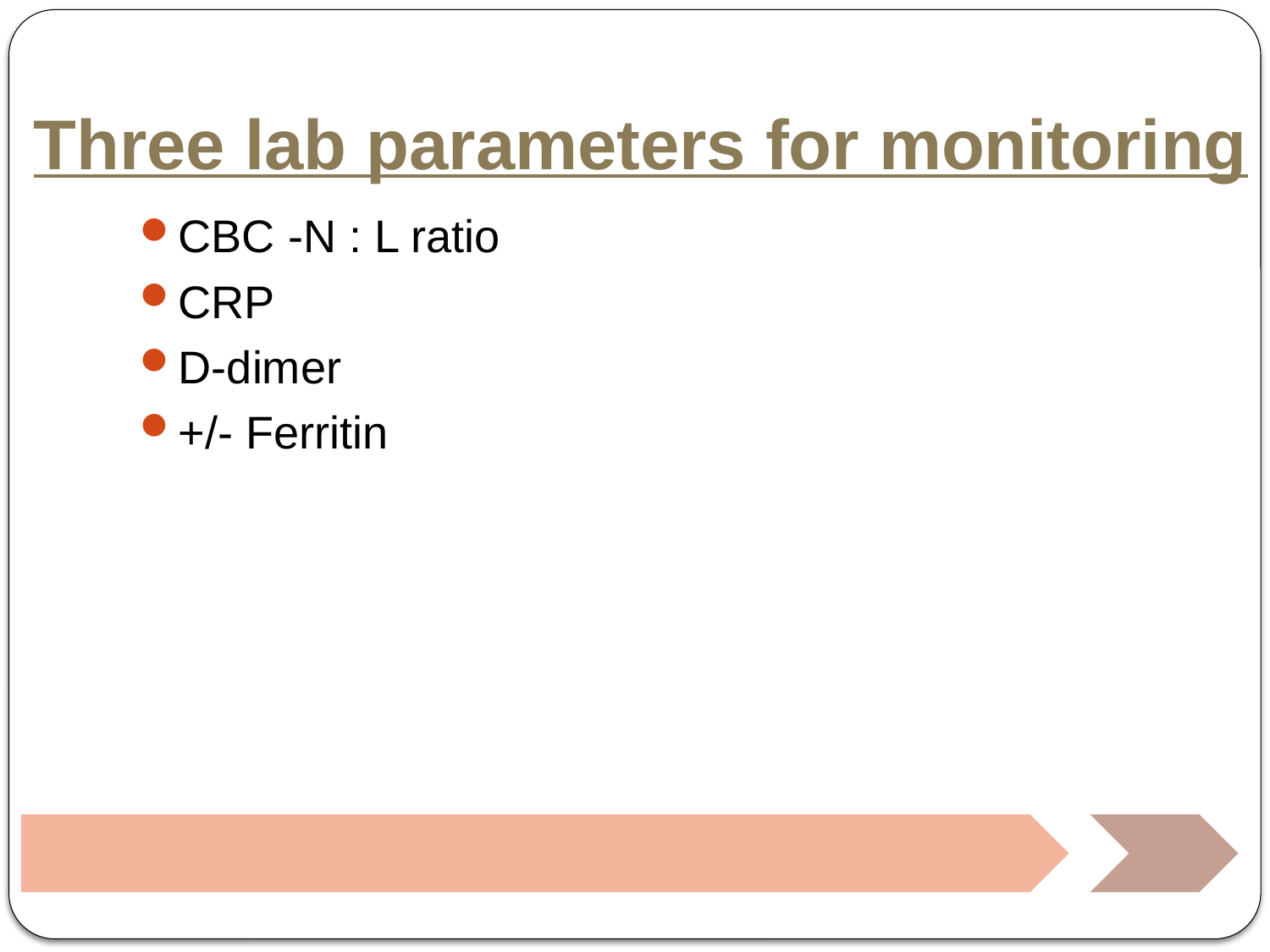

# Three lab parameters for monitoring
CBC -N : L ratio
CRP
D-dimer
+/- Ferritin